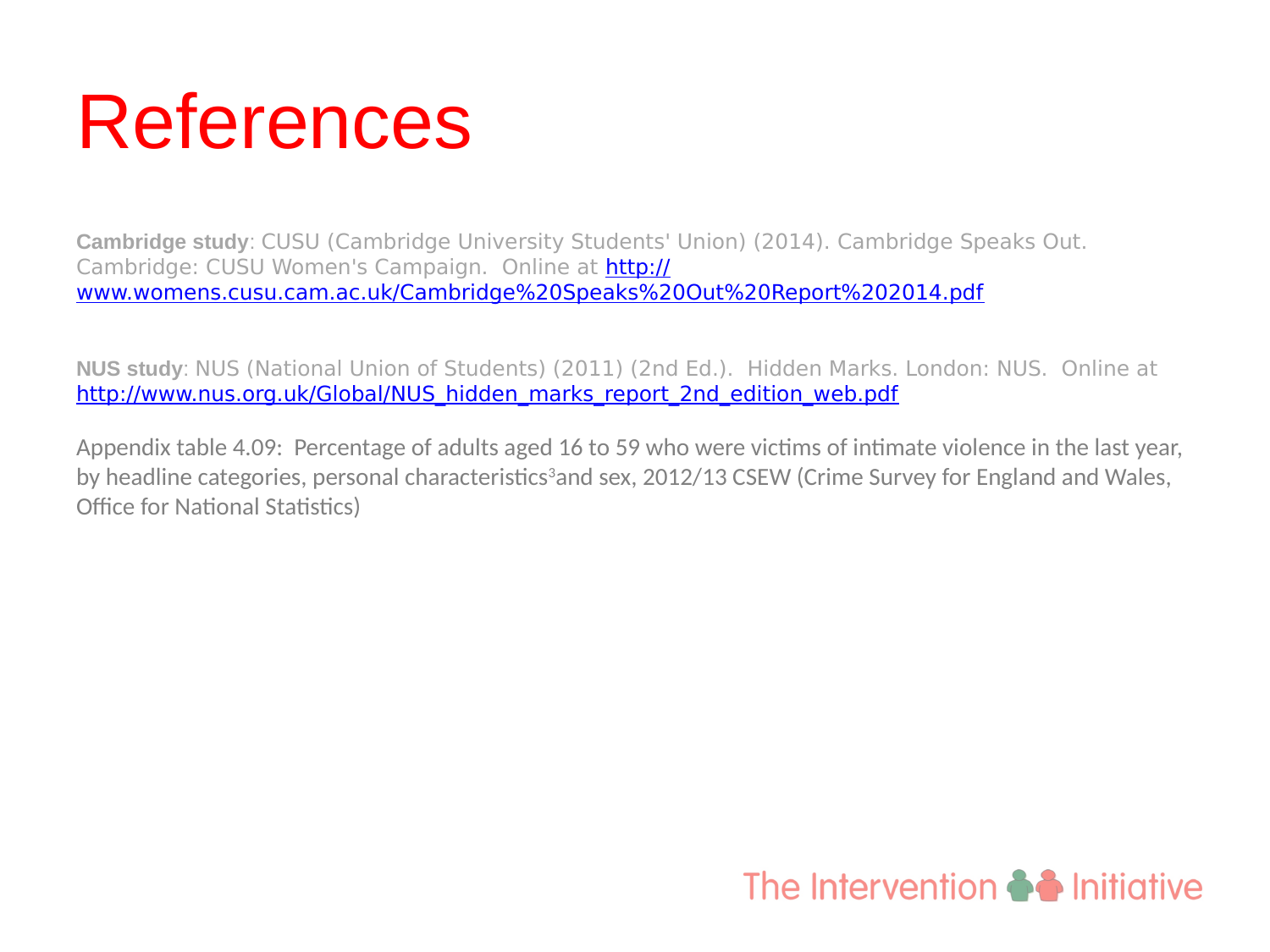

# References
Cambridge study: CUSU (Cambridge University Students' Union) (2014). Cambridge Speaks Out.  Cambridge: CUSU Women's Campaign.  Online at http://www.womens.cusu.cam.ac.uk/Cambridge%20Speaks%20Out%20Report%202014.pdf

NUS study: NUS (National Union of Students) (2011) (2nd Ed.).  Hidden Marks. London: NUS.  Online at http://www.nus.org.uk/Global/NUS_hidden_marks_report_2nd_edition_web.pdf

Appendix table 4.09:  Percentage of adults aged 16 to 59 who were victims of intimate violence in the last year, by headline categories, personal characteristics3and sex, 2012/13 CSEW (Crime Survey for England and Wales, Office for National Statistics)